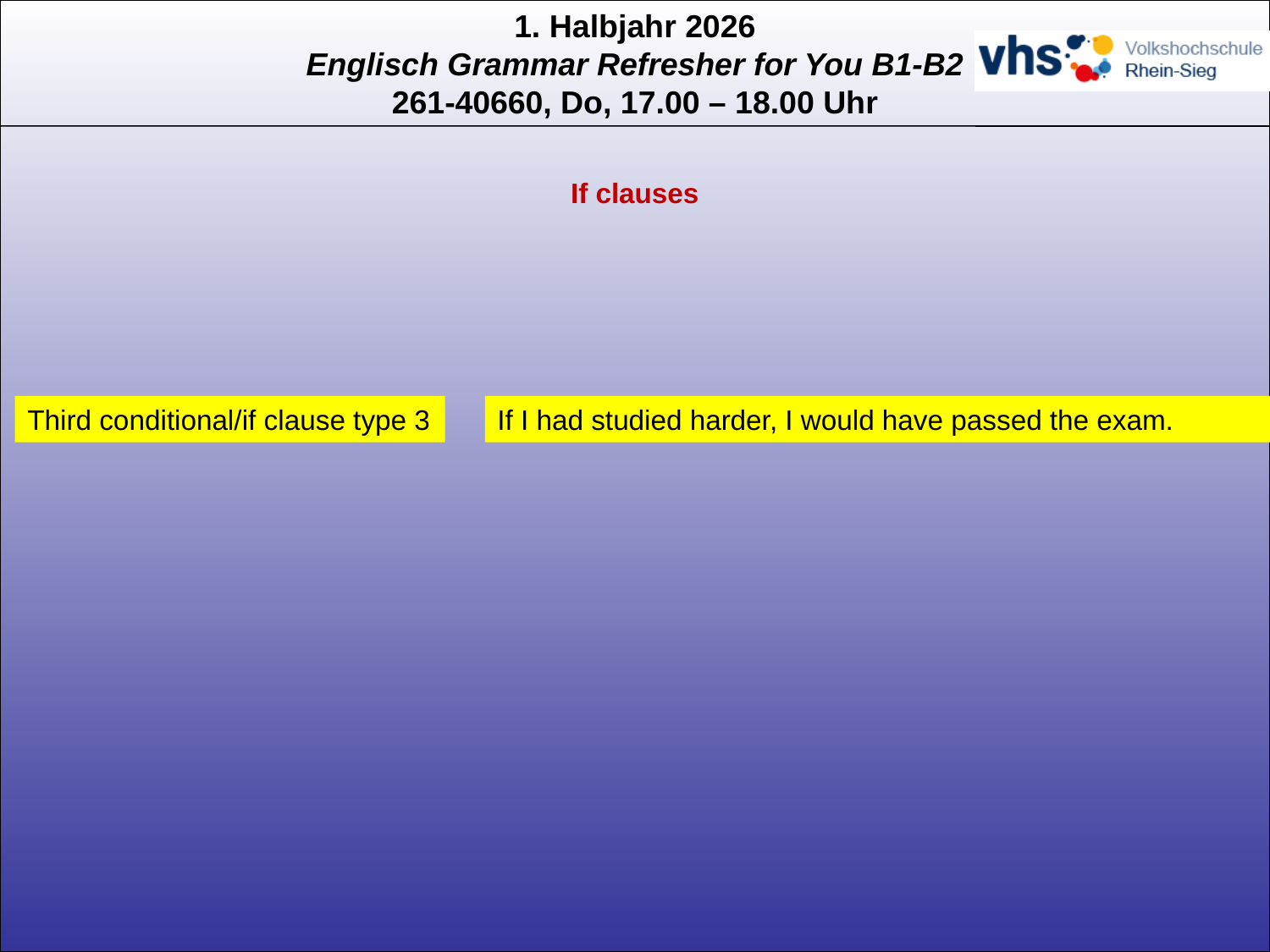

If clauses
Third conditional/if clause type 3
If I had studied harder, I would have passed the exam.